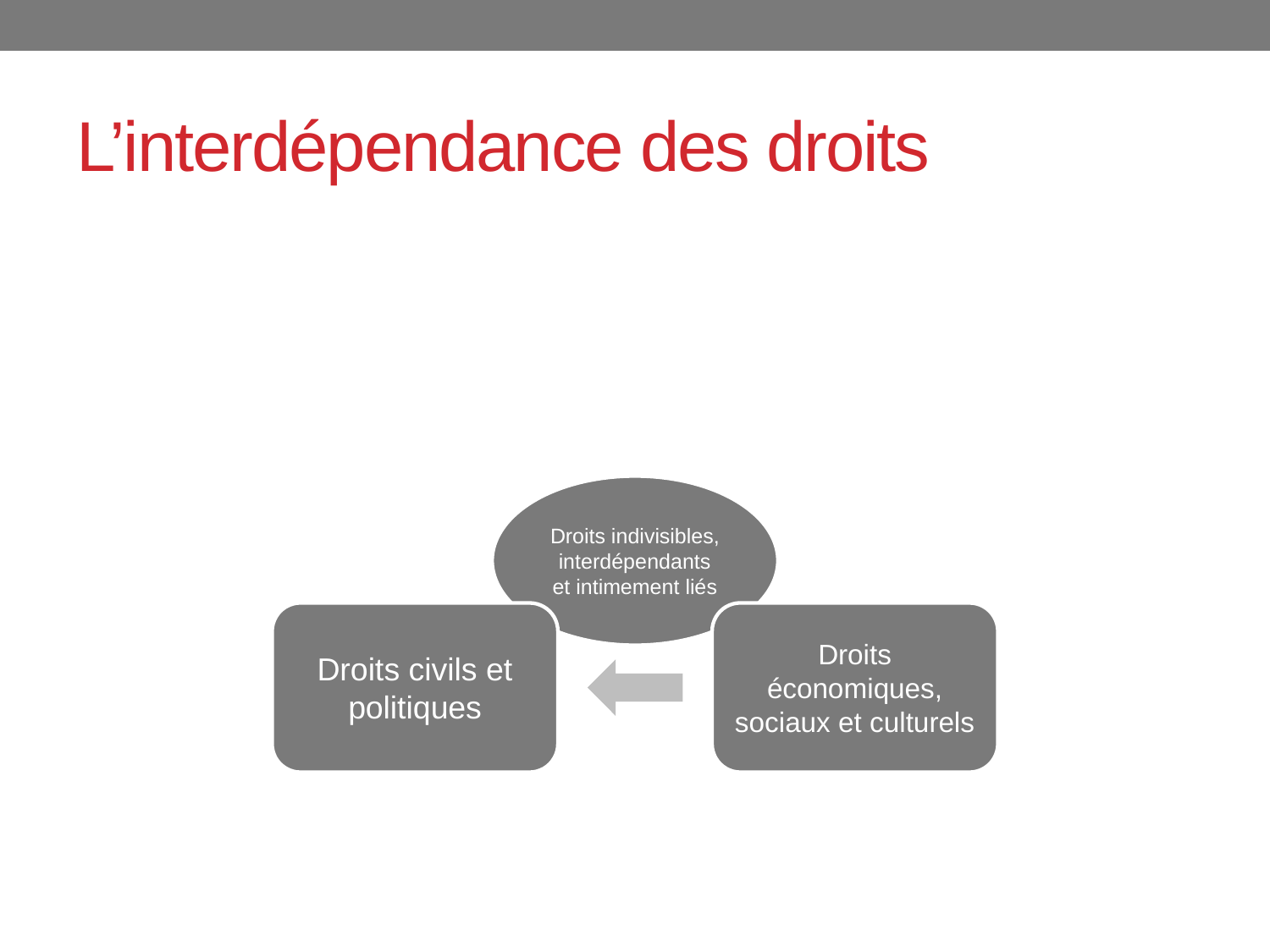

# L’interdépendance des droits
Droits indivisibles, interdépendants et intimement liés
Droits économiques, sociaux et culturels
Droits civils et politiques